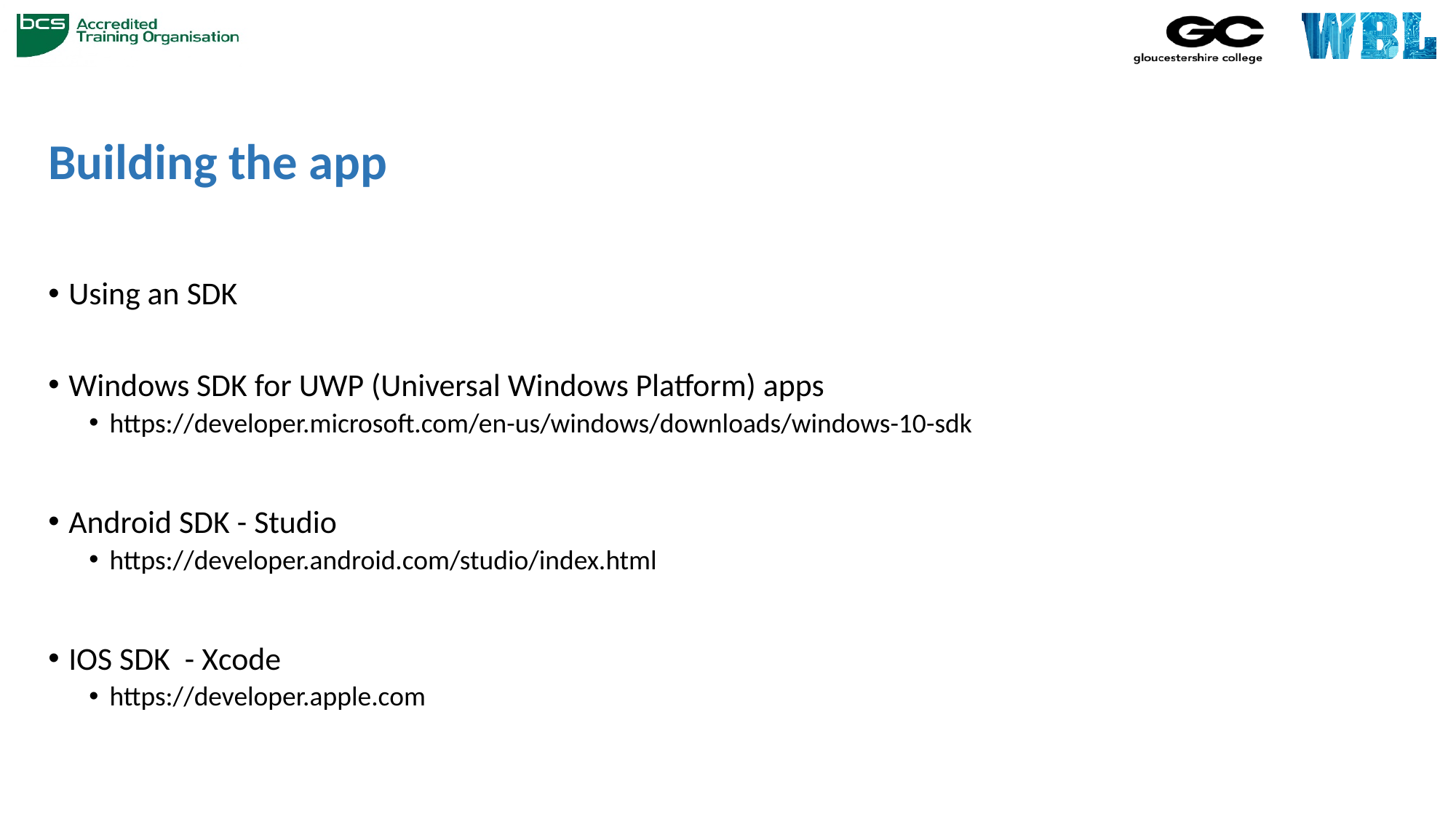

# Building the app
Using an SDK

Windows SDK for UWP (Universal Windows Platform) apps
https://developer.microsoft.com/en-us/windows/downloads/windows-10-sdk

Android SDK - Studio
https://developer.android.com/studio/index.html

IOS SDK  - Xcode
https://developer.apple.com